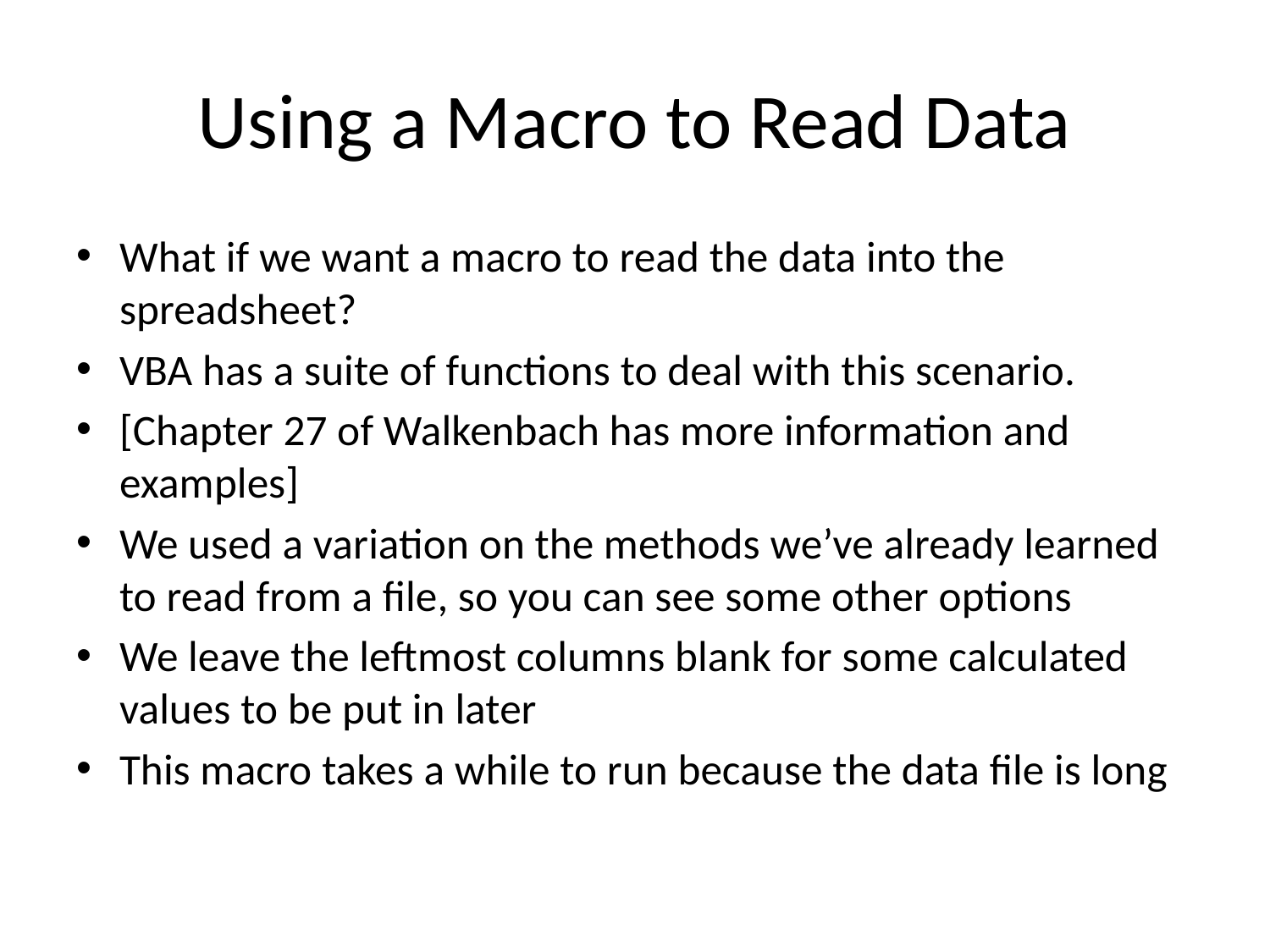

# Using a Macro to Read Data
What if we want a macro to read the data into the spreadsheet?
VBA has a suite of functions to deal with this scenario.
[Chapter 27 of Walkenbach has more information and examples]
We used a variation on the methods we’ve already learned to read from a file, so you can see some other options
We leave the leftmost columns blank for some calculated values to be put in later
This macro takes a while to run because the data file is long